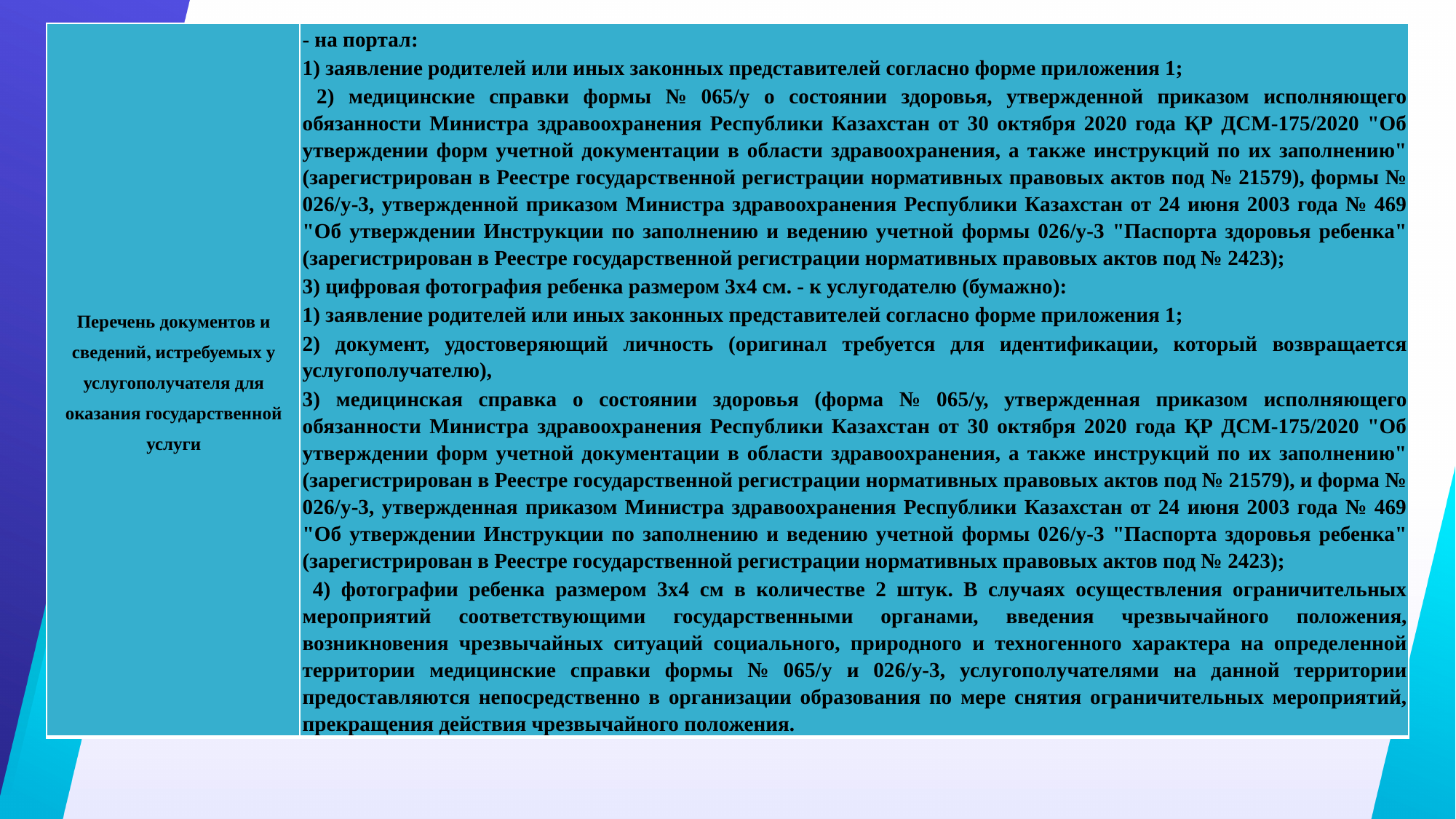

| Перечень документов и сведений, истребуемых у услугополучателя для оказания государственной услуги | - на портал: 1) заявление родителей или иных законных представителей согласно форме приложения 1; 2) медицинские справки формы № 065/у о состоянии здоровья, утвержденной приказом исполняющего обязанности Министра здравоохранения Республики Казахстан от 30 октября 2020 года ҚР ДСМ-175/2020 "Об утверждении форм учетной документации в области здравоохранения, а также инструкций по их заполнению" (зарегистрирован в Реестре государственной регистрации нормативных правовых актов под № 21579), формы № 026/у-3, утвержденной приказом Министра здравоохранения Республики Казахстан от 24 июня 2003 года № 469 "Об утверждении Инструкции по заполнению и ведению учетной формы 026/у-3 "Паспорта здоровья ребенка" (зарегистрирован в Реестре государственной регистрации нормативных правовых актов под № 2423); 3) цифровая фотография ребенка размером 3х4 см. - к услугодателю (бумажно): 1) заявление родителей или иных законных представителей согласно форме приложения 1; 2) документ, удостоверяющий личность (оригинал требуется для идентификации, который возвращается услугополучателю), 3) медицинская справка о состоянии здоровья (форма № 065/у, утвержденная приказом исполняющего обязанности Министра здравоохранения Республики Казахстан от 30 октября 2020 года ҚР ДСМ-175/2020 "Об утверждении форм учетной документации в области здравоохранения, а также инструкций по их заполнению" (зарегистрирован в Реестре государственной регистрации нормативных правовых актов под № 21579), и форма № 026/у-3, утвержденная приказом Министра здравоохранения Республики Казахстан от 24 июня 2003 года № 469 "Об утверждении Инструкции по заполнению и ведению учетной формы 026/у-3 "Паспорта здоровья ребенка" (зарегистрирован в Реестре государственной регистрации нормативных правовых актов под № 2423); 4) фотографии ребенка размером 3х4 см в количестве 2 штук. В случаях осуществления ограничительных мероприятий соответствующими государственными органами, введения чрезвычайного положения, возникновения чрезвычайных ситуаций социального, природного и техногенного характера на определенной территории медицинские справки формы № 065/у и 026/у-3, услугополучателями на данной территории предоставляются непосредственно в организации образования по мере снятия ограничительных мероприятий, прекращения действия чрезвычайного положения. |
| --- | --- |